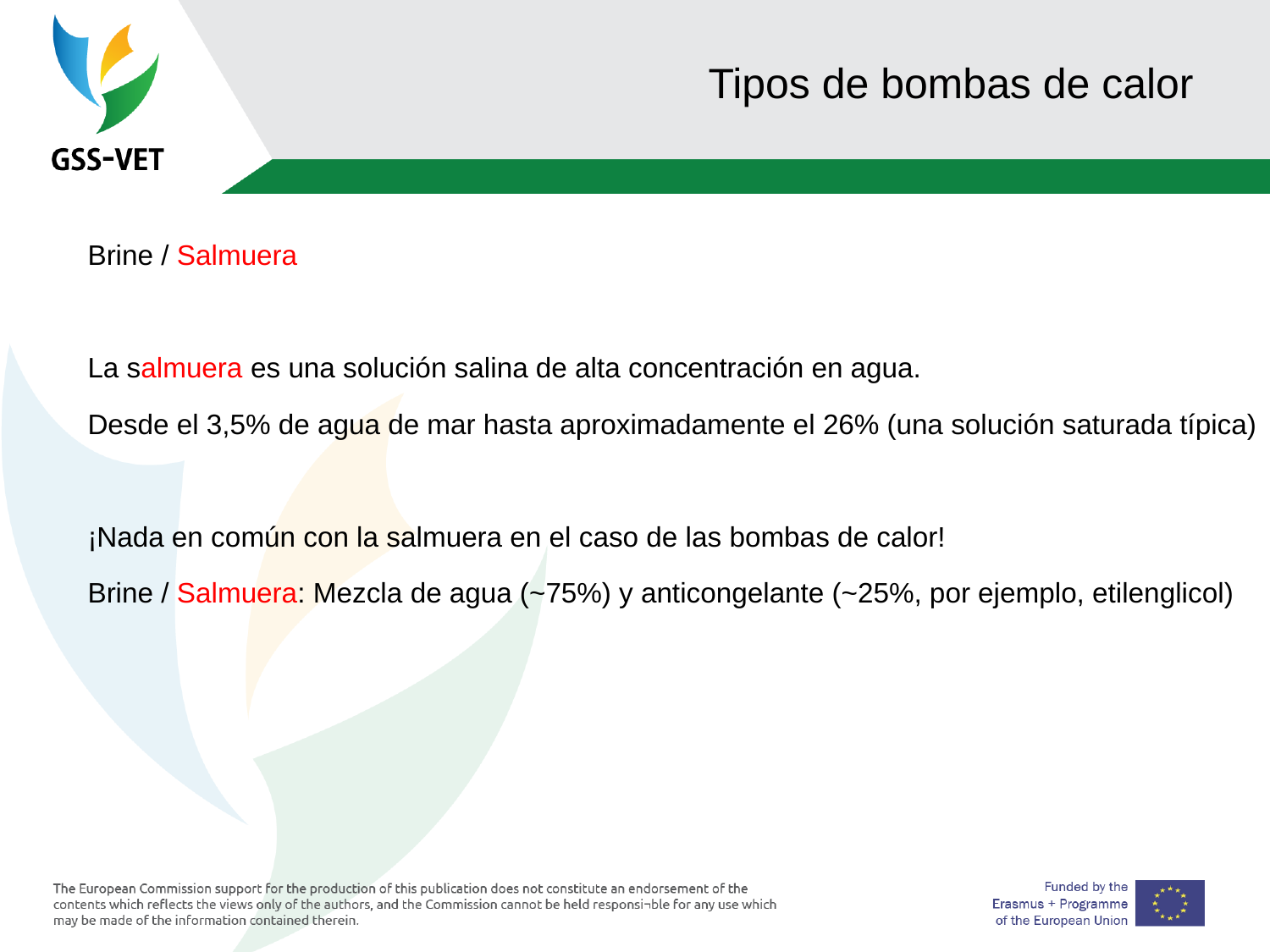

93
# Tipos de bombas de calor
Brine / Salmuera

La salmuera es una solución salina de alta concentración en agua.
Desde el 3,5% de agua de mar hasta aproximadamente el 26% (una solución saturada típica)

¡Nada en común con la salmuera en el caso de las bombas de calor!
Brine / Salmuera: Mezcla de agua (~75%) y anticongelante (~25%, por ejemplo, etilenglicol)